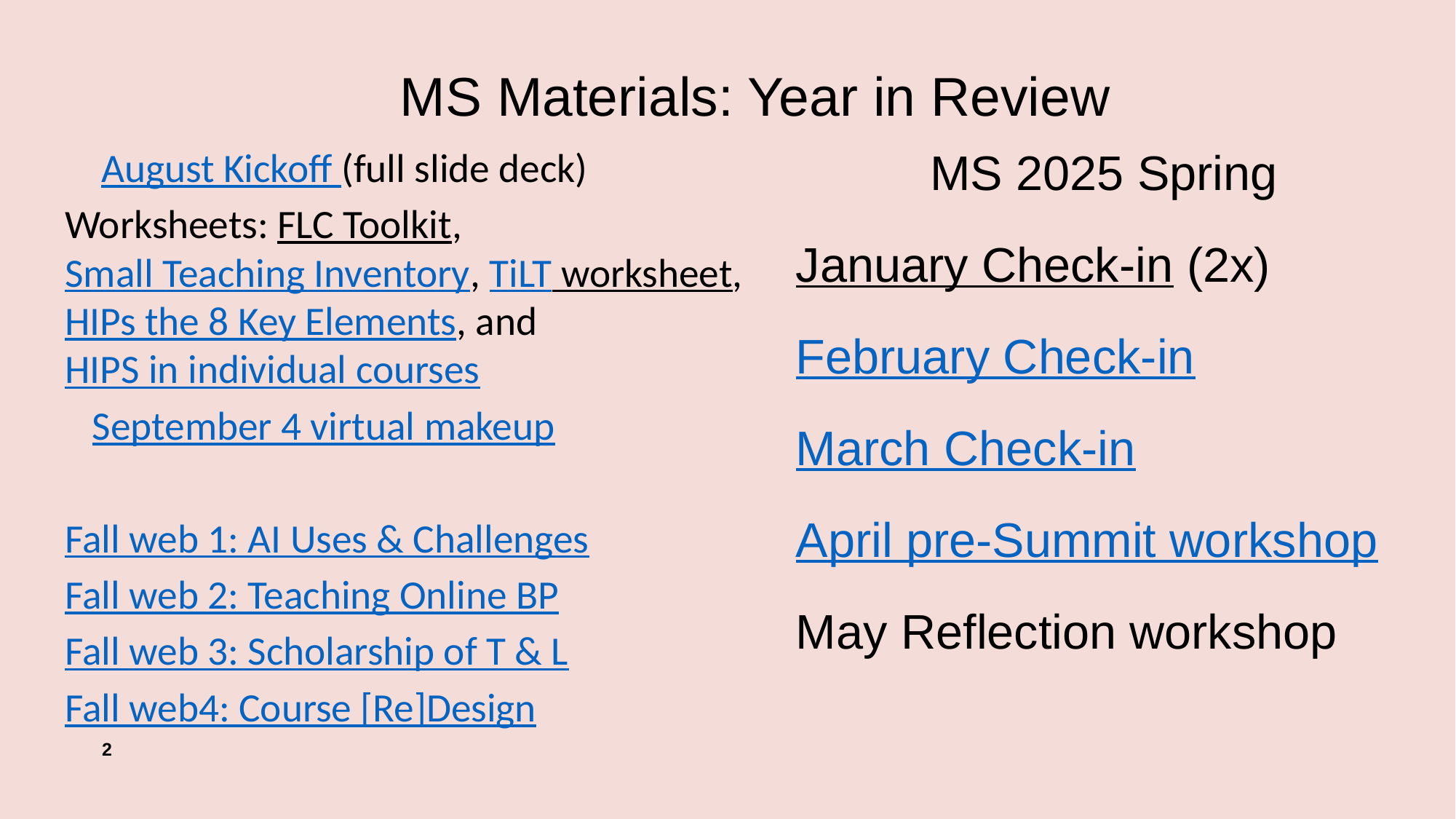

# MS Materials: Year in Review
    August Kickoff (full slide deck)
Worksheets: FLC Toolkit, Small Teaching Inventory, TiLT worksheet, HIPs the 8 Key Elements, and HIPS in individual courses
   September 4 virtual makeup

Fall web 1: AI Uses & Challenges
Fall web 2: Teaching Online BP
Fall web 3: Scholarship of T & L
Fall web4: Course [Re]Design
MS 2025 Spring
January Check-in (2x)
February Check-in
March Check-in
April pre-Summit workshop
May Reflection workshop

2